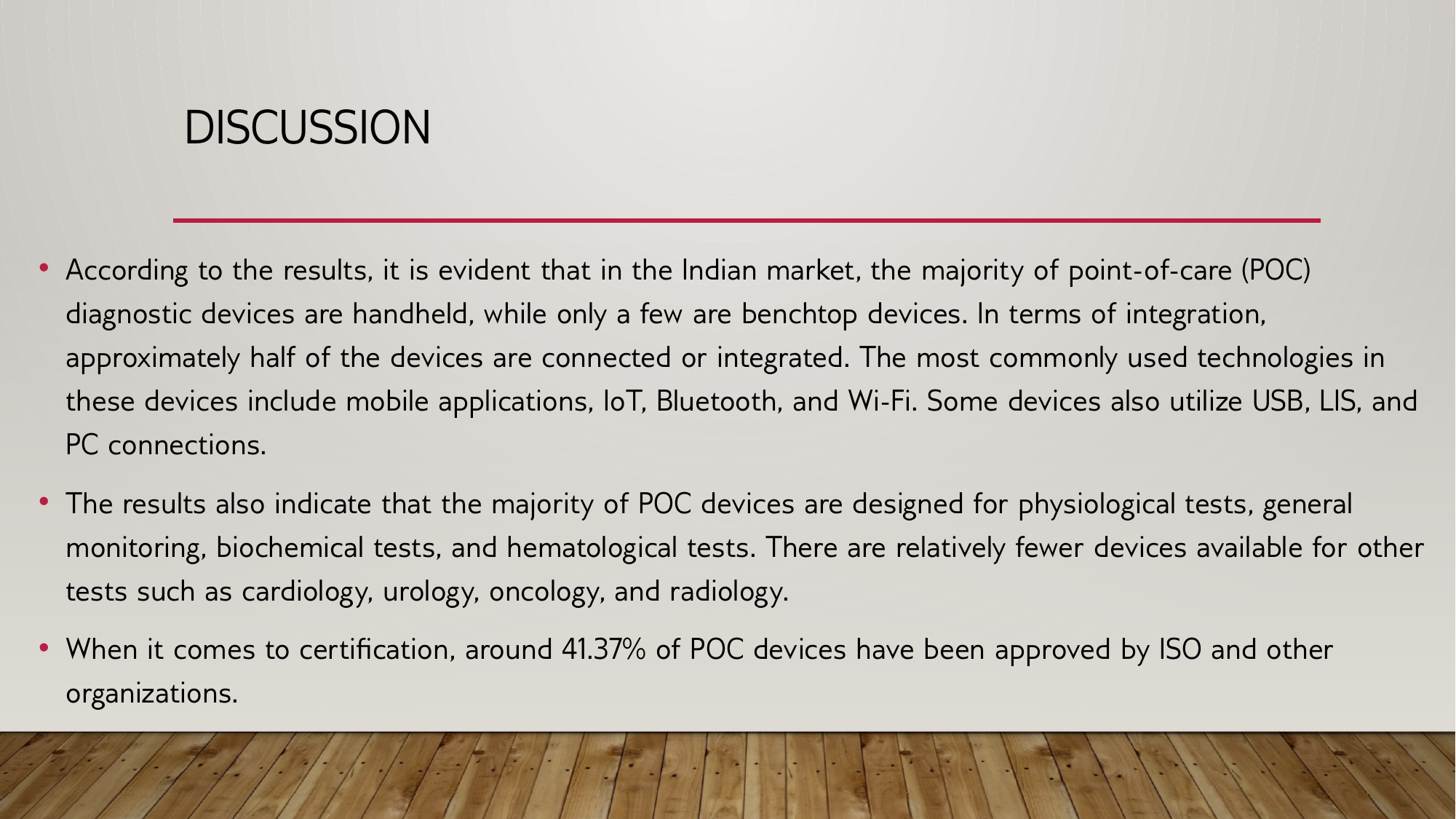

# discussion
According to the results, it is evident that in the Indian market, the majority of point-of-care (POC) diagnostic devices are handheld, while only a few are benchtop devices. In terms of integration, approximately half of the devices are connected or integrated. The most commonly used technologies in these devices include mobile applications, IoT, Bluetooth, and Wi-Fi. Some devices also utilize USB, LIS, and PC connections.
The results also indicate that the majority of POC devices are designed for physiological tests, general monitoring, biochemical tests, and hematological tests. There are relatively fewer devices available for other tests such as cardiology, urology, oncology, and radiology.
When it comes to certification, around 41.37% of POC devices have been approved by ISO and other organizations.